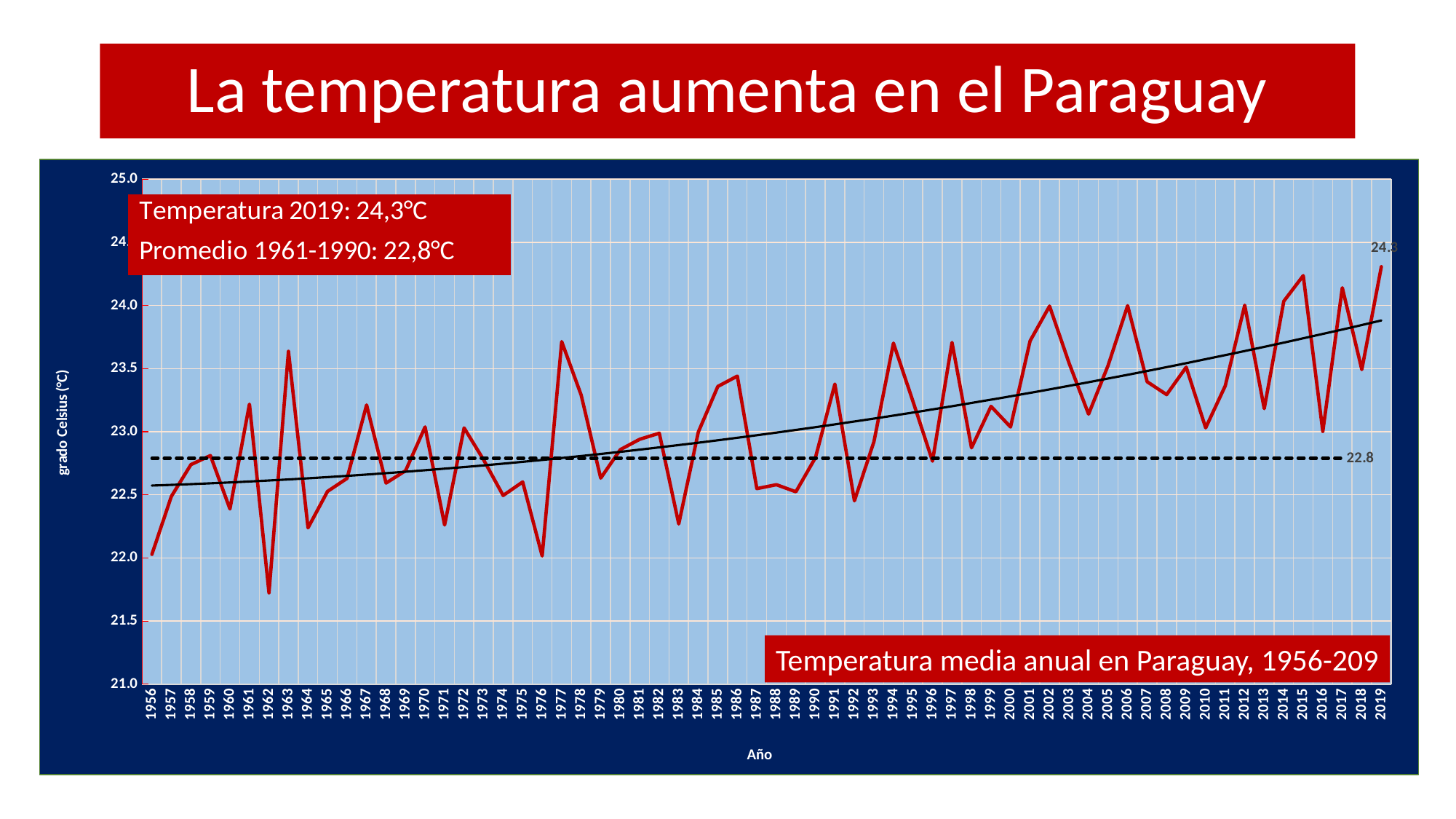

# La temperatura aumenta en el Paraguay

[unsupported chart]

Temperatura media anual en Paraguay, 1956-209